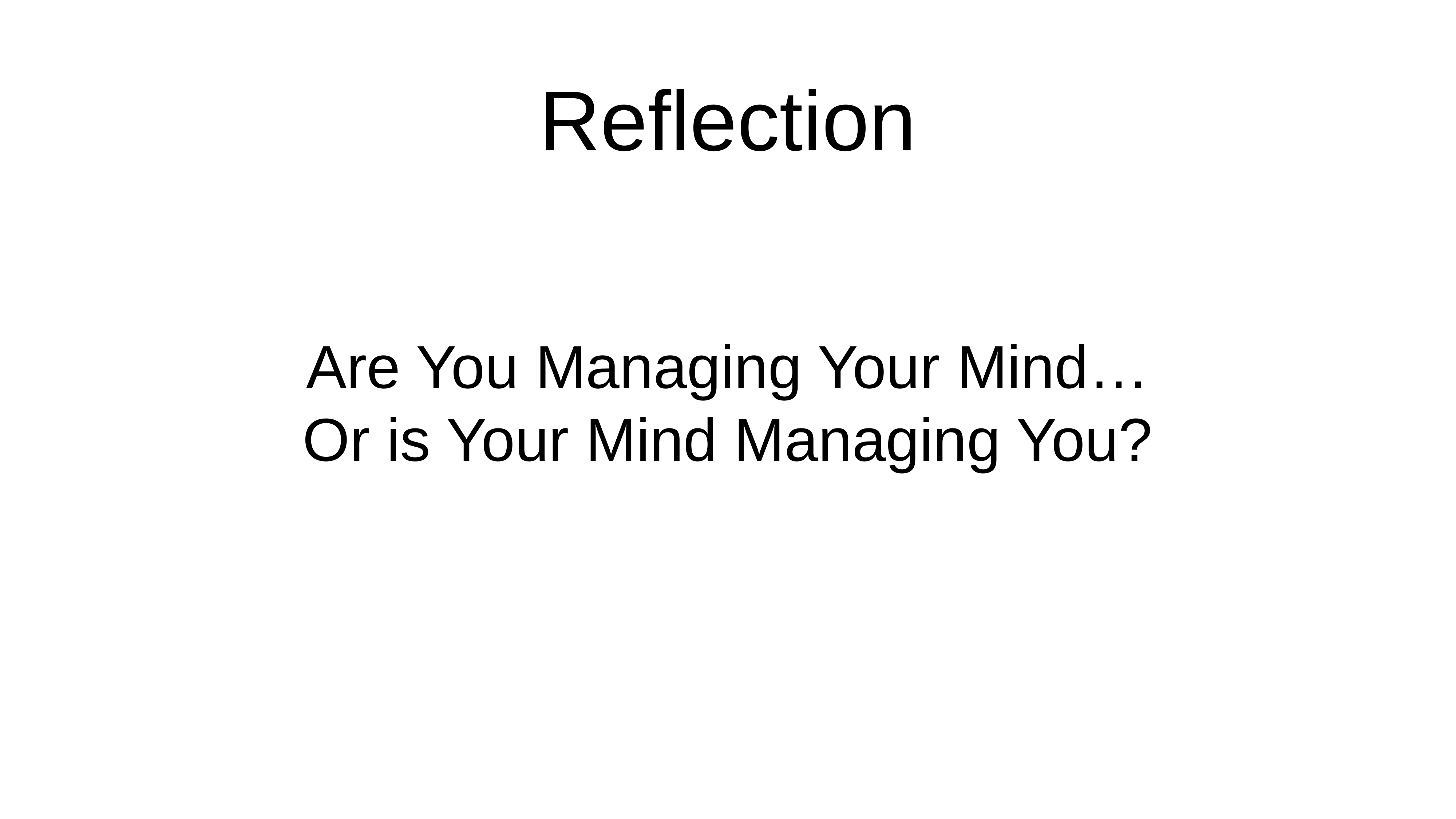

Reflection
Are You Managing Your Mind…
Or is Your Mind Managing You?